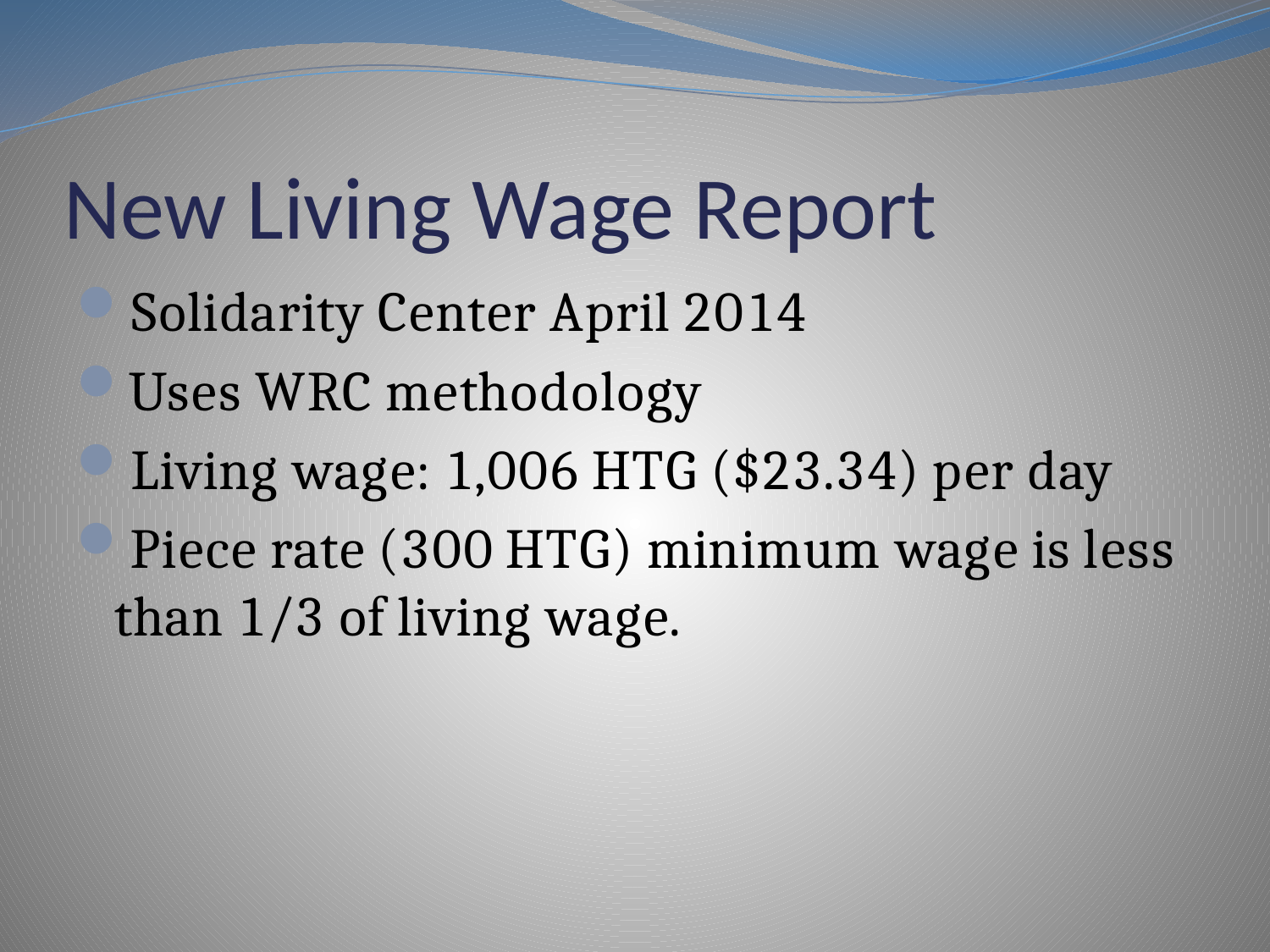

# New Living Wage Report
Solidarity Center April 2014
Uses WRC methodology
Living wage: 1,006 HTG ($23.34) per day
Piece rate (300 HTG) minimum wage is less than 1/3 of living wage.